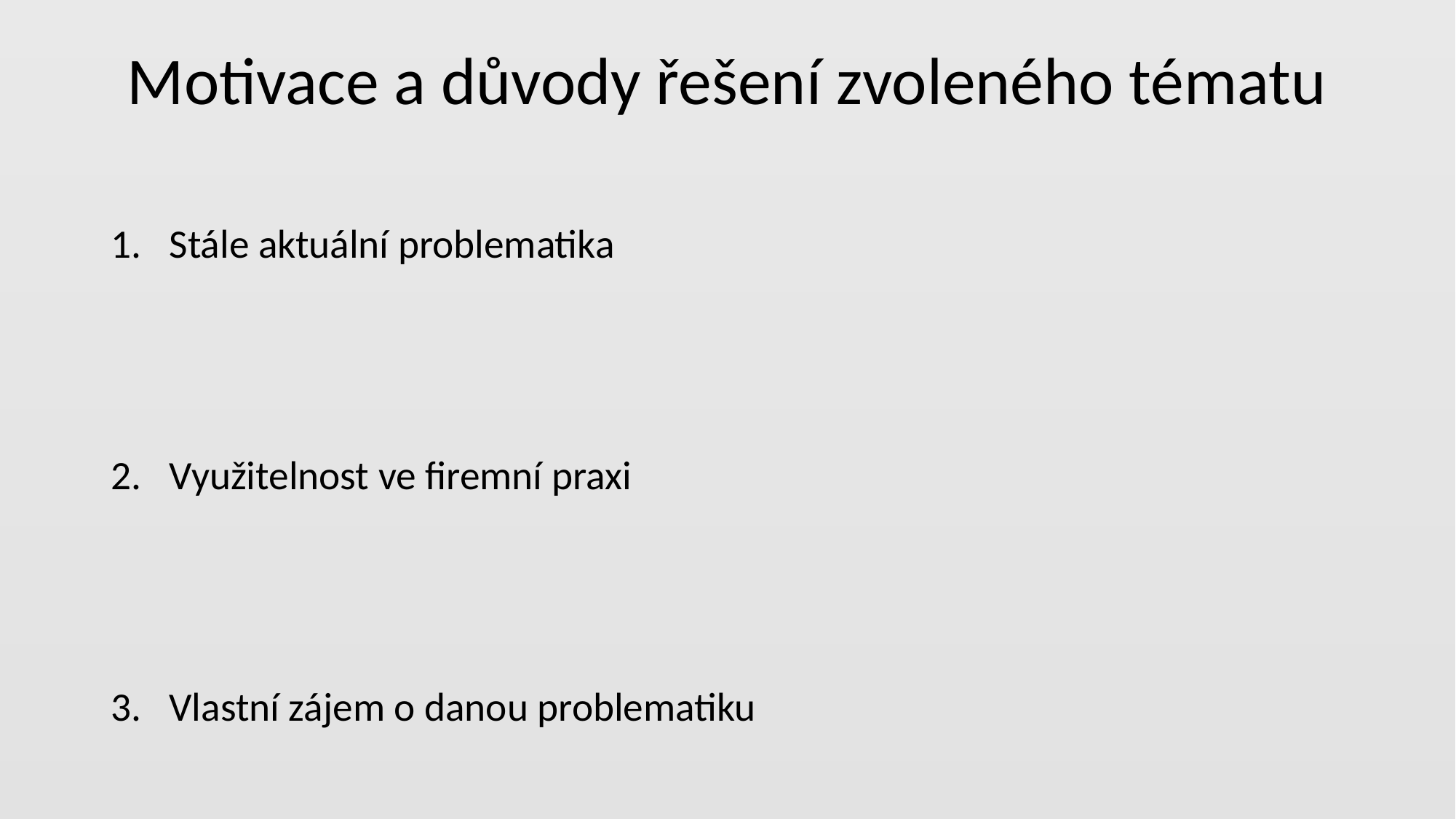

# Motivace a důvody řešení zvoleného tématu
Stále aktuální problematika

Využitelnost ve firemní praxi

Vlastní zájem o danou problematiku